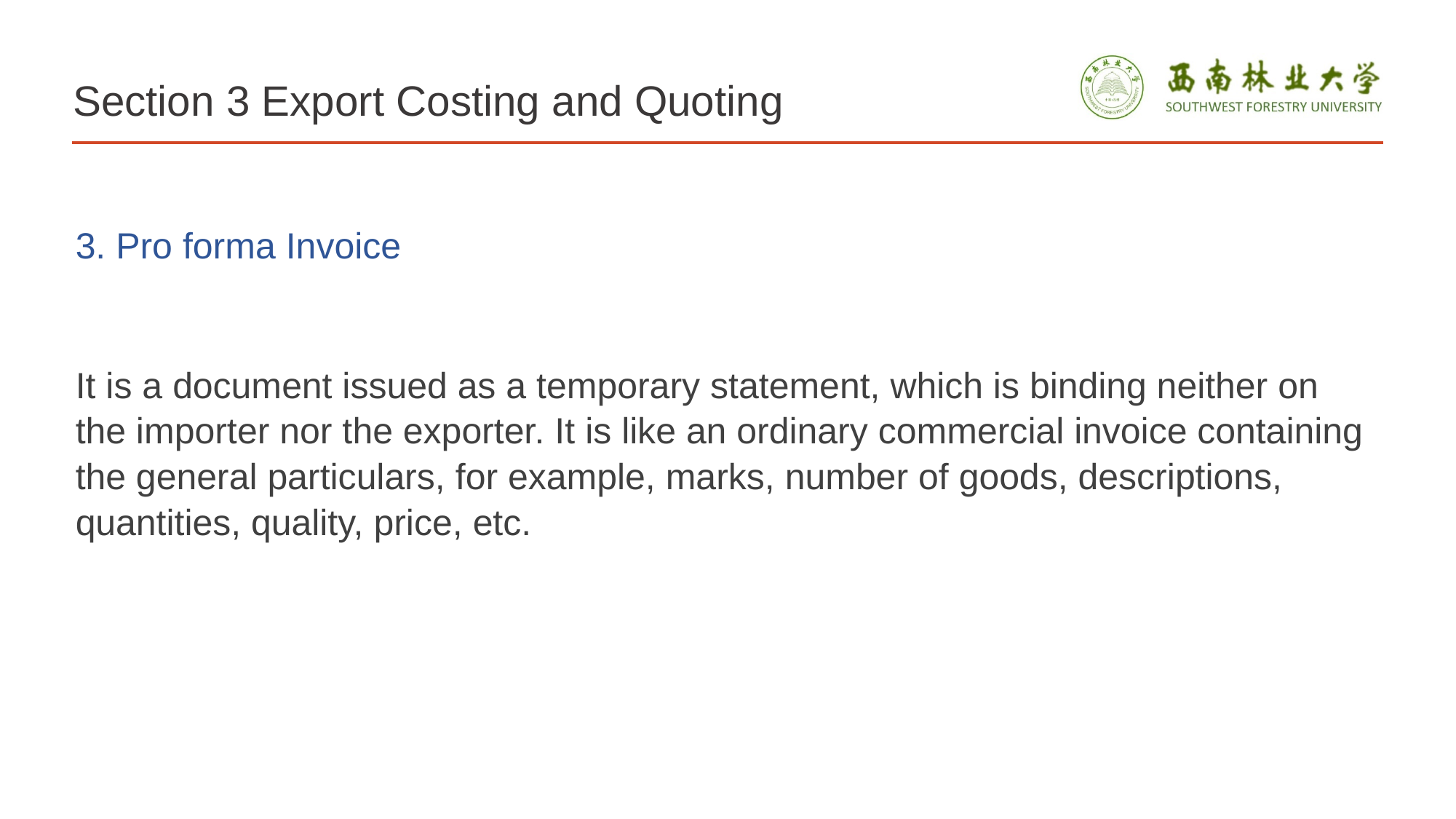

# Section 3 Export Costing and Quoting

3. Pro forma Invoice

It is a document issued as a temporary statement, which is binding neither on the importer nor the exporter. It is like an ordinary commercial invoice containing the general particulars, for example, marks, number of goods, descriptions, quantities, quality, price, etc.